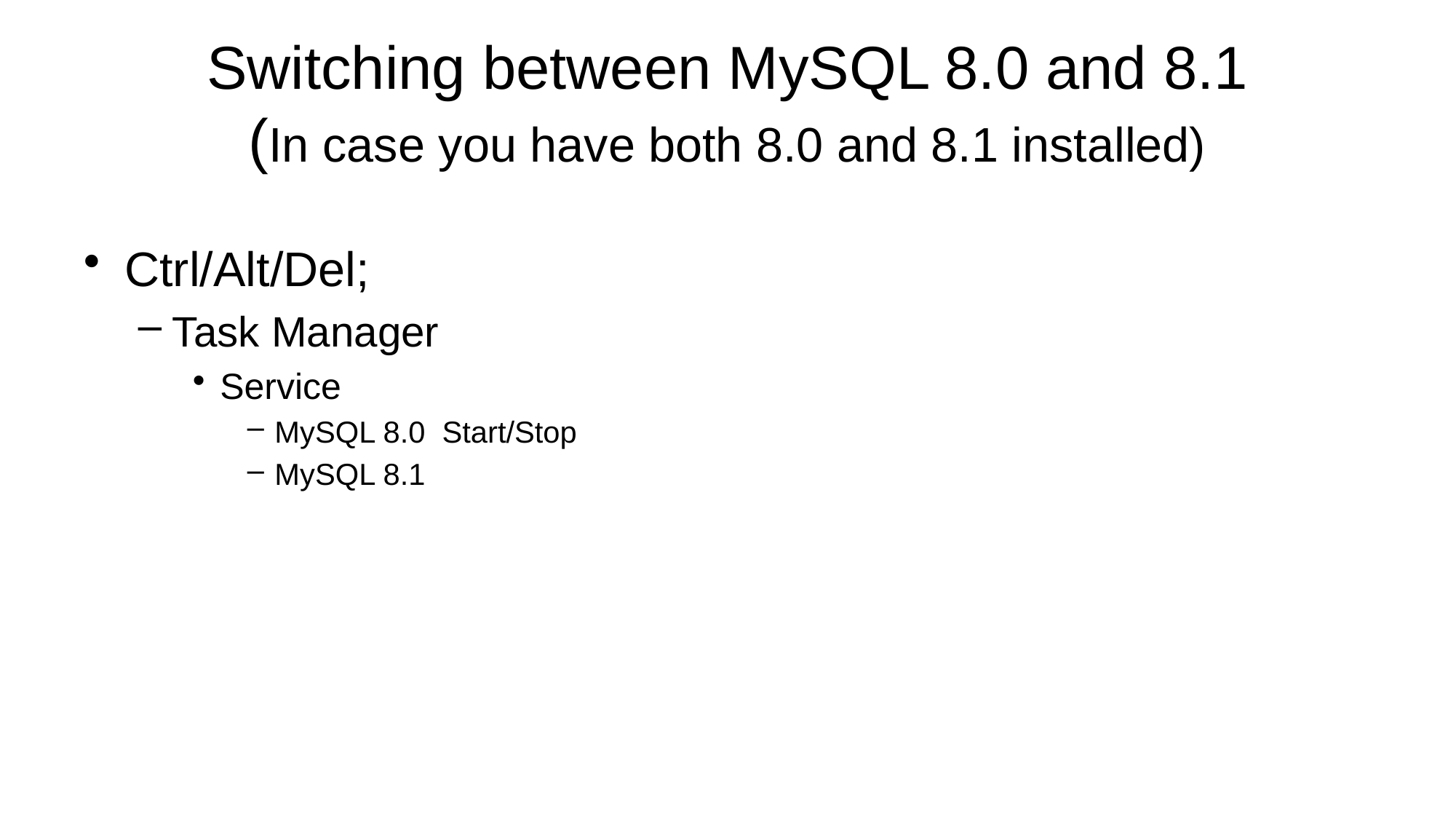

# Switching between MySQL 8.0 and 8.1 (In case you have both 8.0 and 8.1 installed)
Ctrl/Alt/Del;
Task Manager
Service
MySQL 8.0  Start/Stop
MySQL 8.1